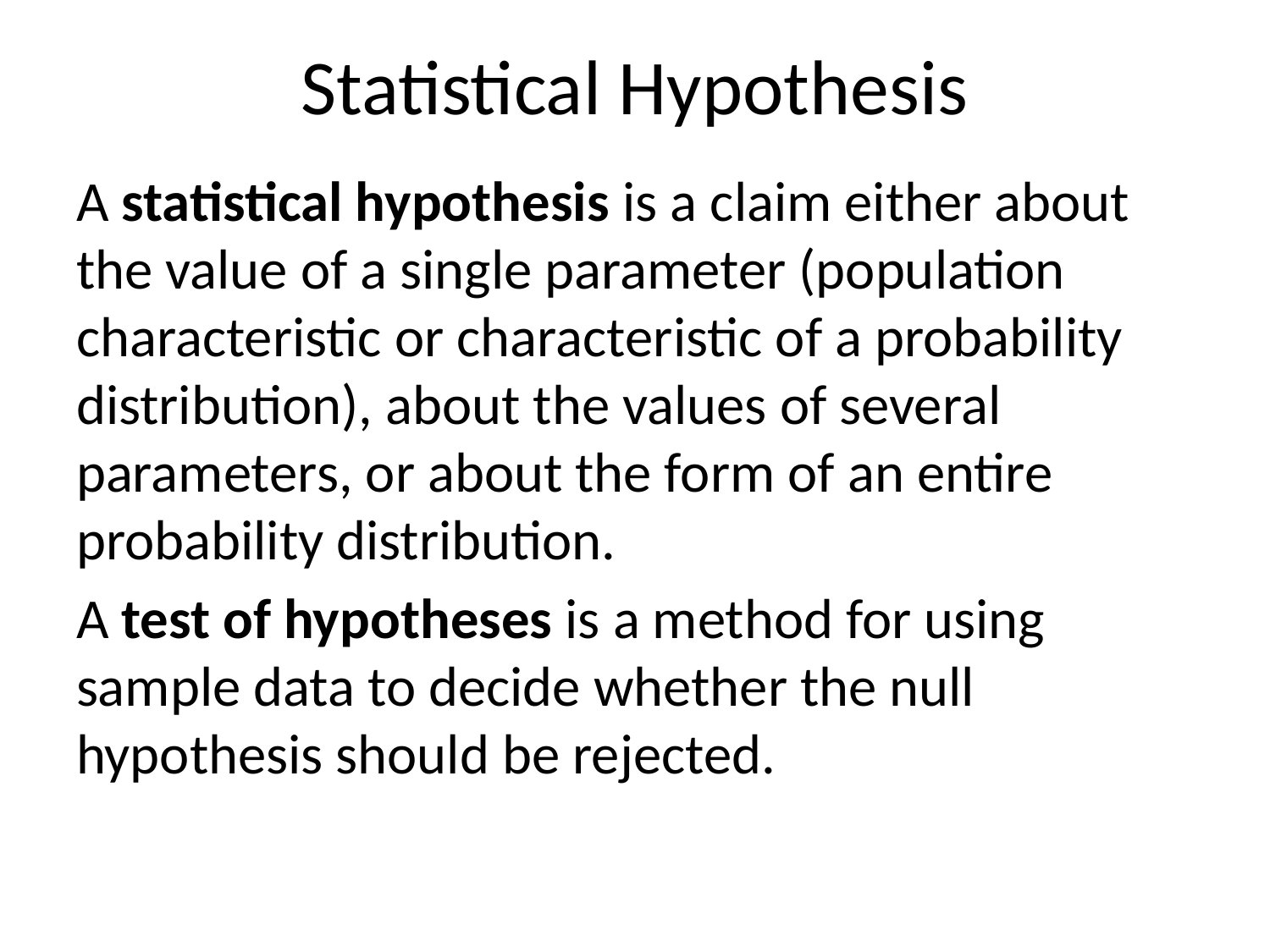

# Statistical Hypothesis
A statistical hypothesis is a claim either about the value of a single parameter (population characteristic or characteristic of a probability distribution), about the values of several parameters, or about the form of an entire probability distribution.
A test of hypotheses is a method for using sample data to decide whether the null hypothesis should be rejected.